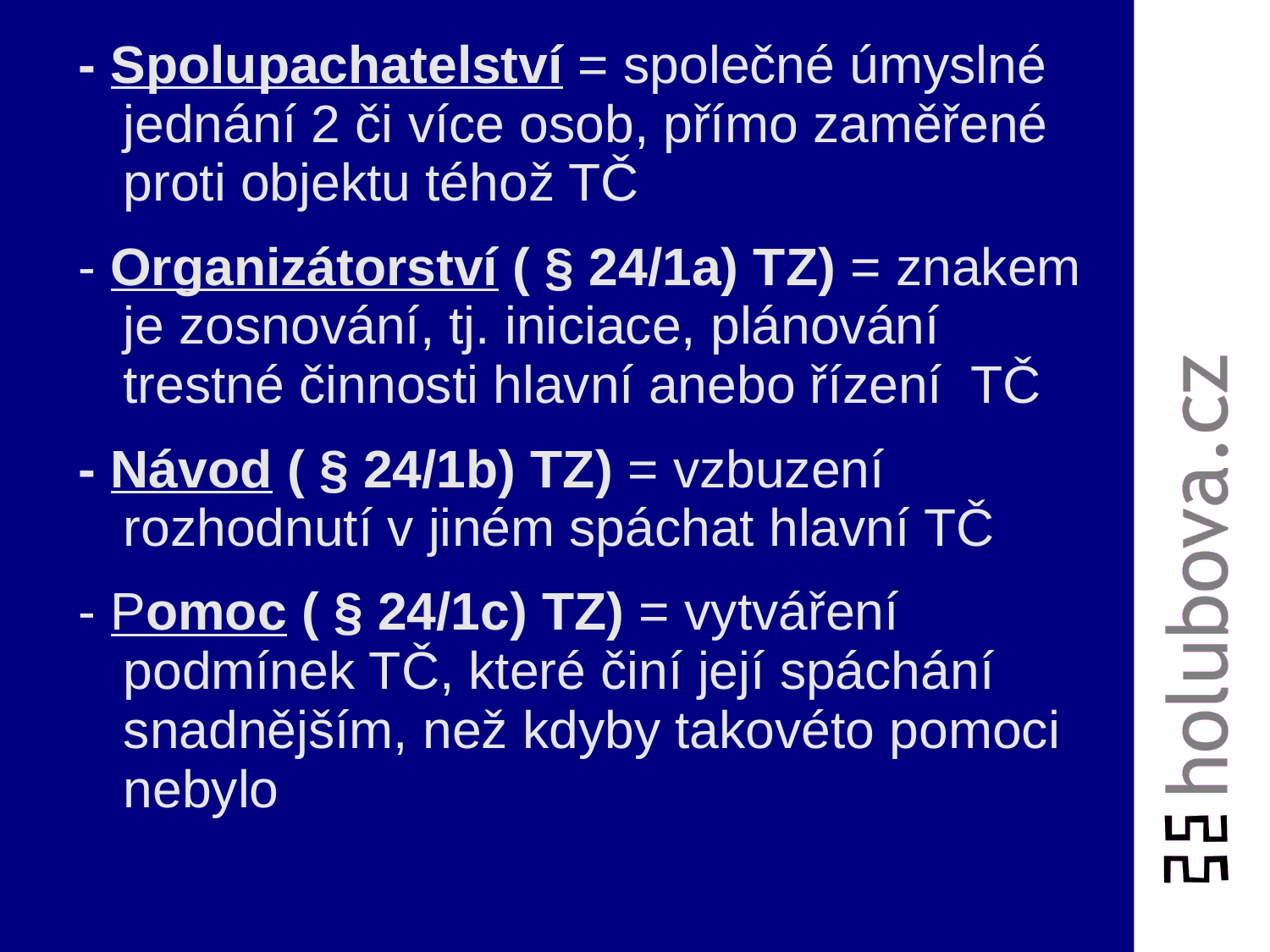

- Spolupachatelství = společné úmyslné jednání 2 či více osob, přímo zaměřené proti objektu téhož TČ
- Organizátorství ( § 24/1a) TZ) = znakem je zosnování, tj. iniciace, plánování trestné činnosti hlavní anebo řízení  TČ
- Návod ( § 24/1b) TZ) = vzbuzení rozhodnutí v jiném spáchat hlavní TČ
- Pomoc ( § 24/1c) TZ) = vytváření podmínek TČ, které činí její spáchání snadnějším, než kdyby takovéto pomoci nebylo